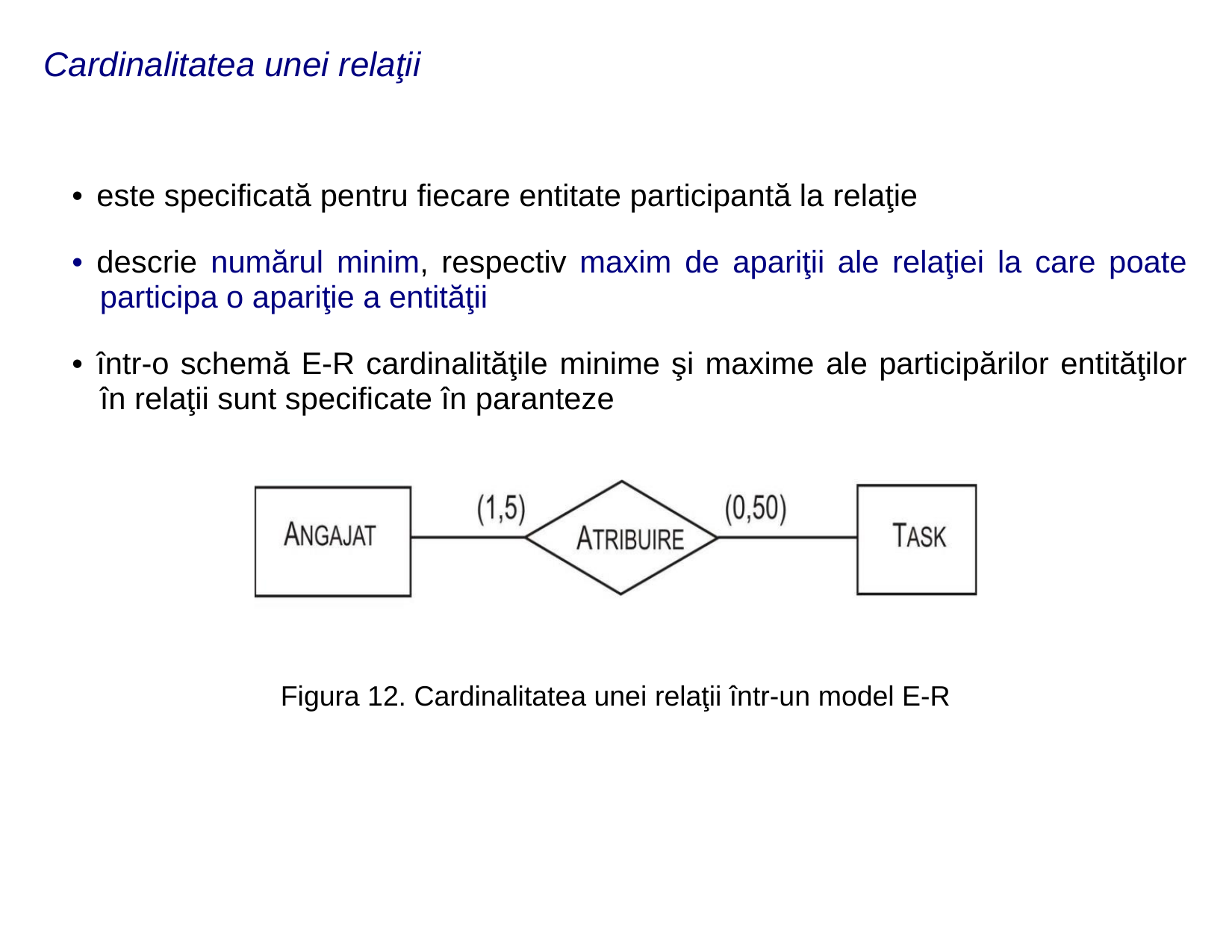

Cardinalitatea unei relaţii
• este specificată pentru fiecare entitate participantă la relaţie
• descrie numărul minim, respectiv maxim de apariţii ale relaţiei la care poate
participa o apariţie a entităţii
• într-o schemă E-R cardinalităţile minime şi maxime ale participărilor entităţilor
în relaţii sunt specificate în paranteze

Figura 12. Cardinalitatea unei relaţii într-un model E-R